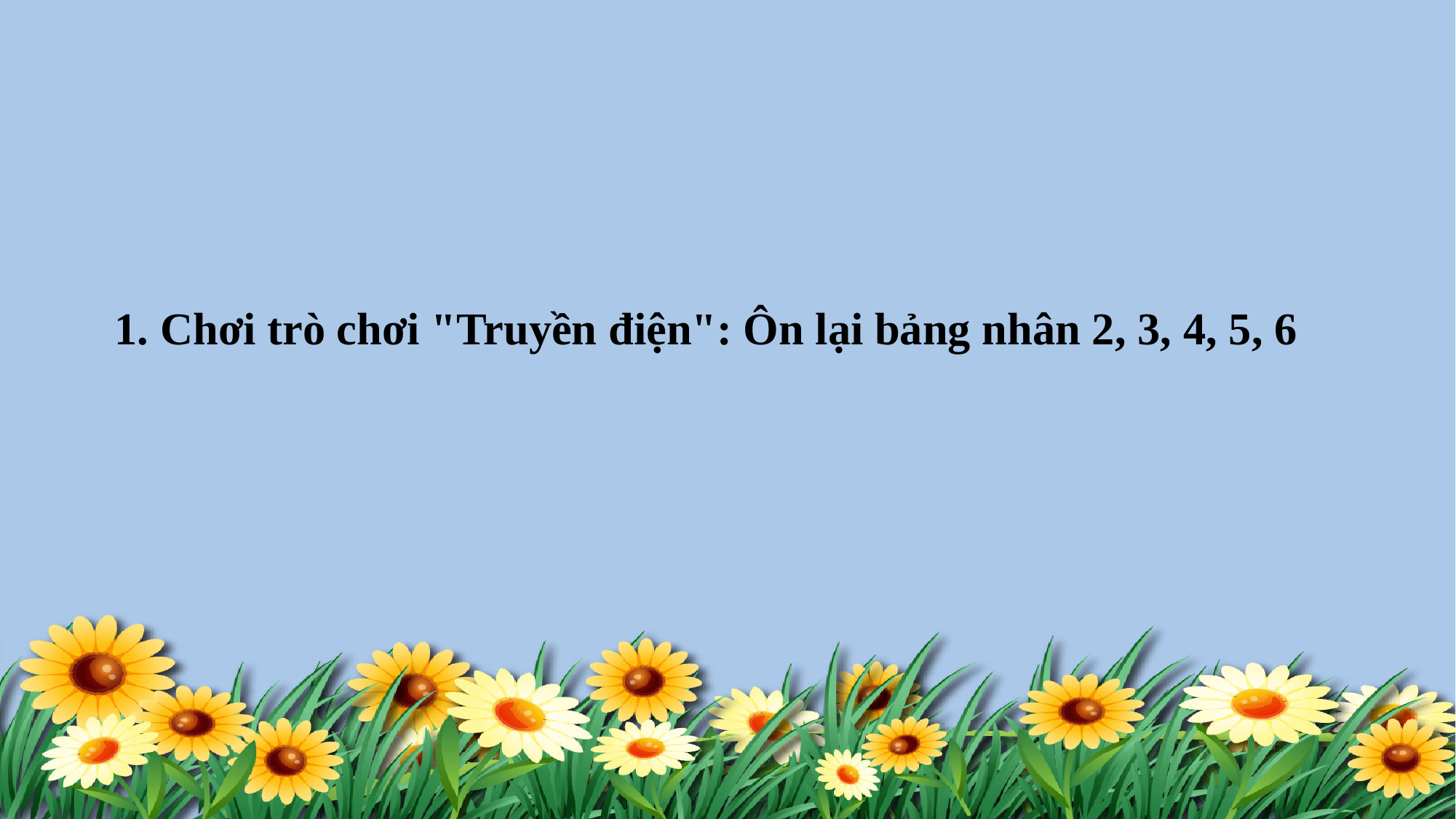

1. Chơi trò chơi "Truyền điện": Ôn lại bảng nhân 2, 3, 4, 5, 6